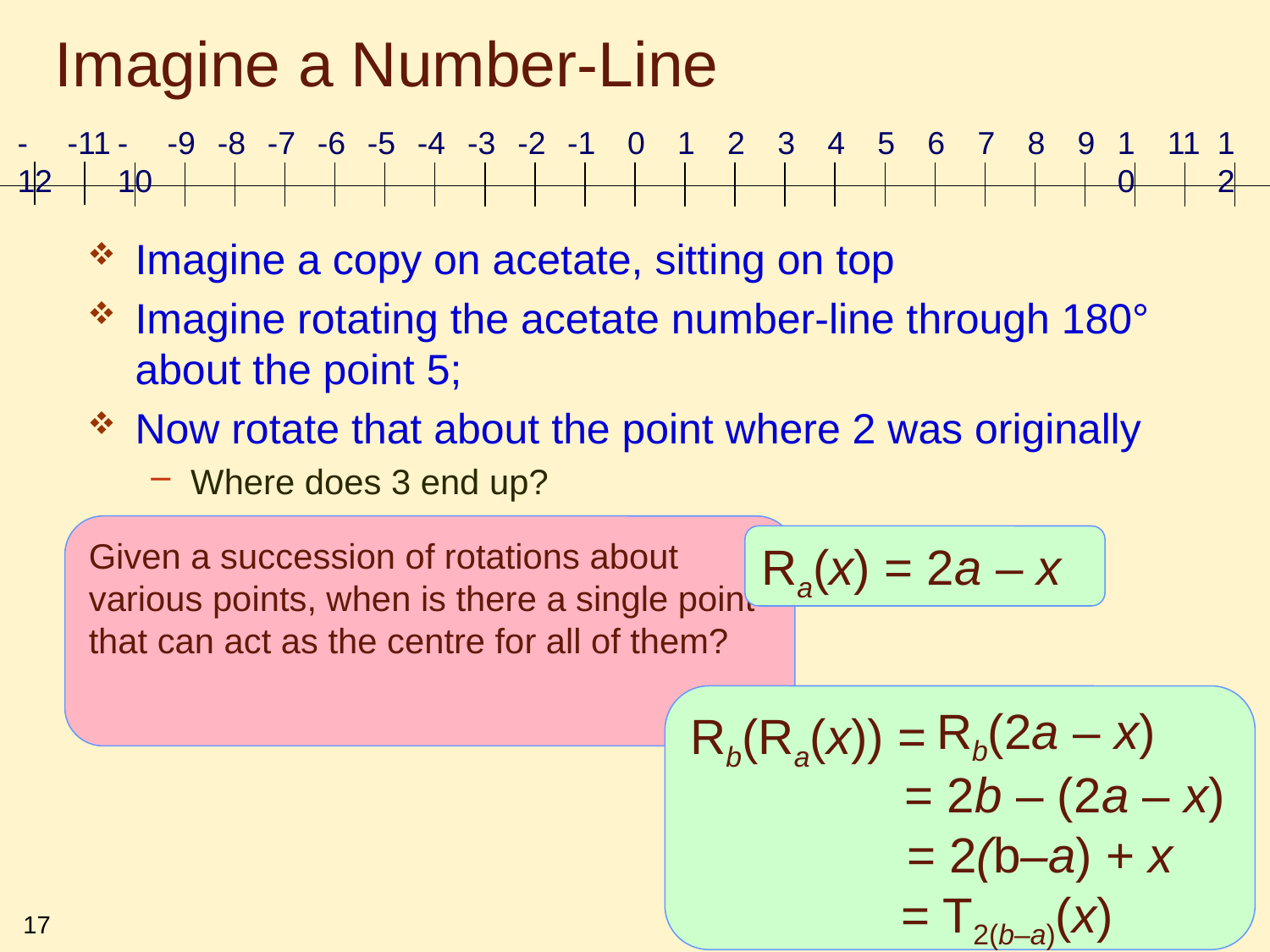

# Imagine a Number-Line
-12
-11
-10
-9
-8
-7
-6
-5
-4
-3
-2
-1
0
1
2
3
4
5
6
7
8
9
10
11
12
Imagine a copy on acetate, sitting on top
Imagine rotating the acetate number-line through 180° about the point 5;
Now rotate that about the point where 2 was originally
Where does 3 end up?
Where does -2 end up?
How are these results related?
Generalise!

Given a succession of rotations about various points, when is there a single point that can act as the centre for all of them?
Ra(x) = 2a – x
Rb(Ra(x)) =

Rb(2a – x)
= 2b – (2a – x)
= 2(b–a) + x
= T2(b–a)(x)